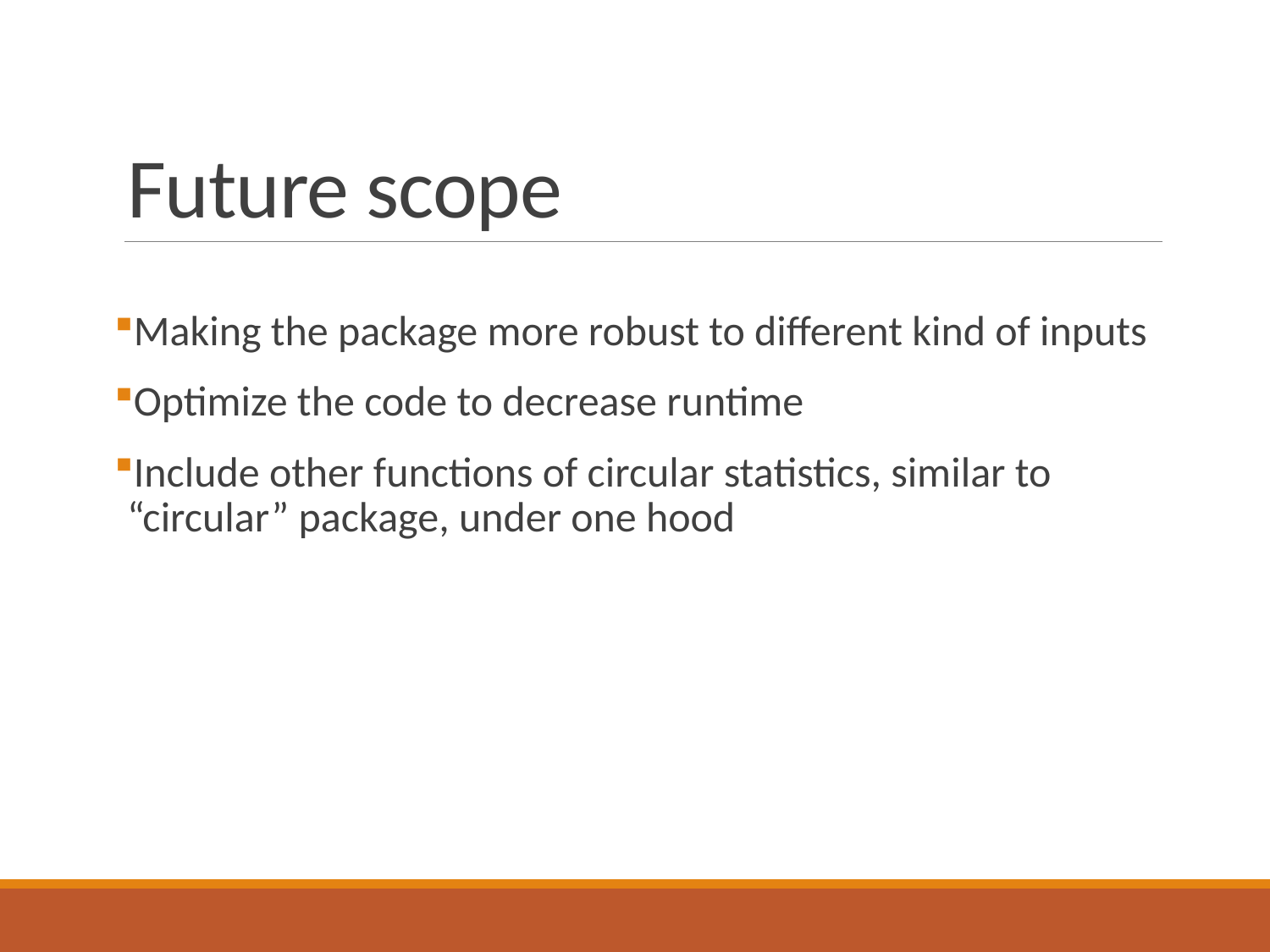

# Future scope
Making the package more robust to different kind of inputs
Optimize the code to decrease runtime
Include other functions of circular statistics, similar to “circular” package, under one hood